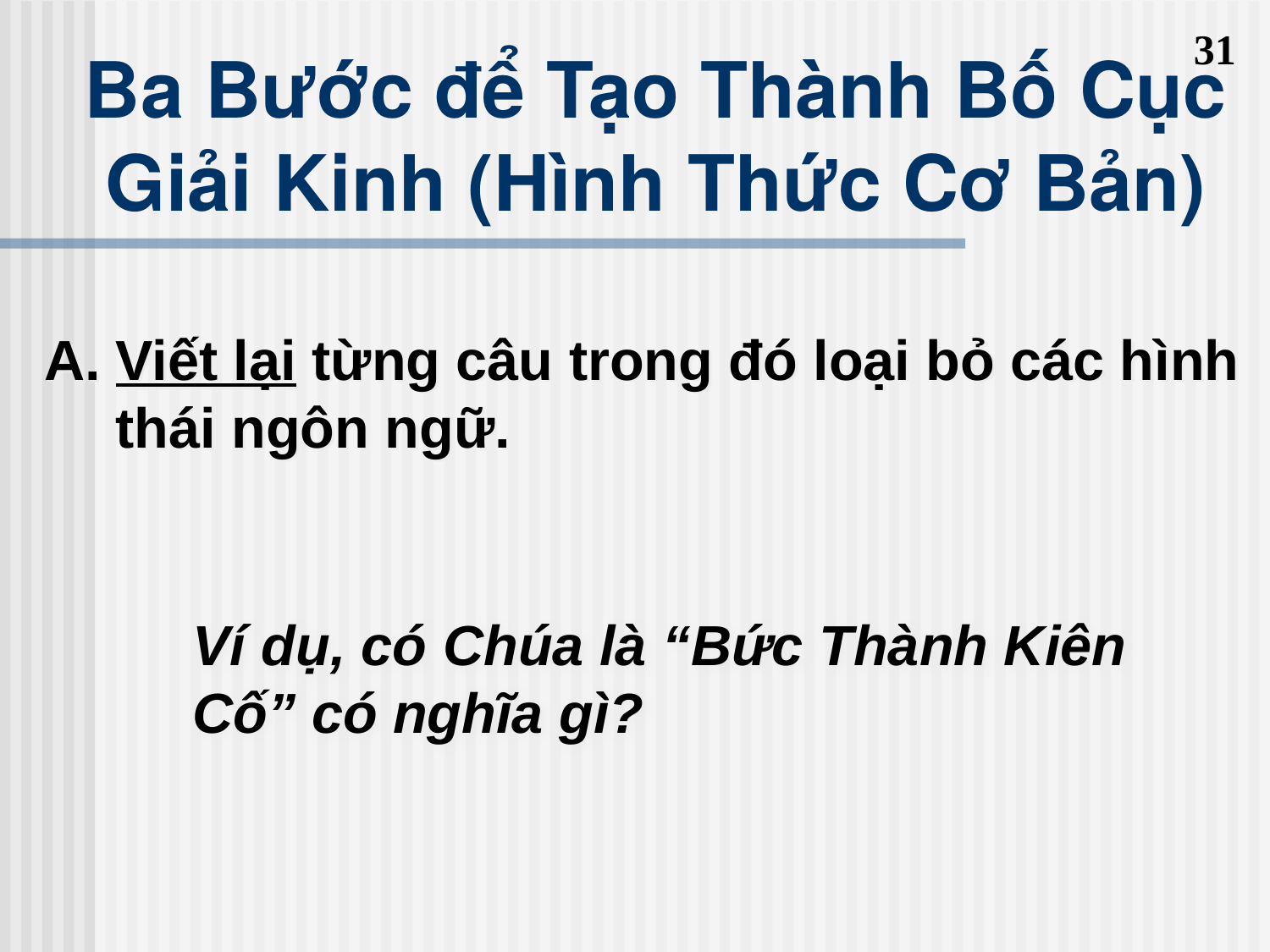

31
Ba Bước để Tạo Thành Bố Cục Giải Kinh (Hình Thức Cơ Bản)
Viết lại từng câu trong đó loại bỏ các hình thái ngôn ngữ.
Ví dụ, có Chúa là “Bức Thành Kiên Cố” có nghĩa gì?